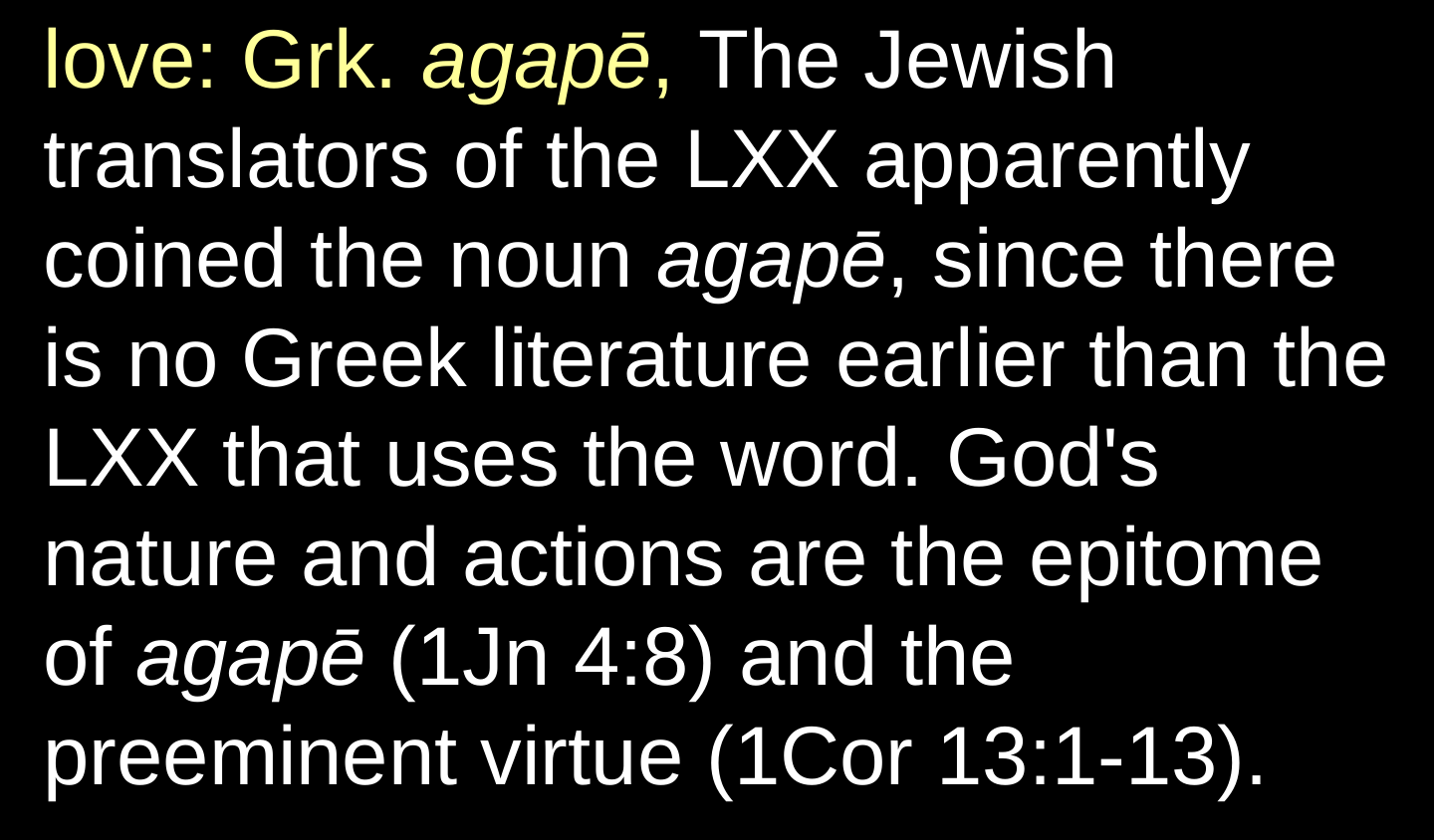

love: Grk. agapē, The Jewish translators of the LXX apparently coined the noun agapē, since there is no Greek literature earlier than the LXX that uses the word. God's nature and actions are the epitome of agapē (1Jn 4:8) and the preeminent virtue (1Cor 13:1-13).